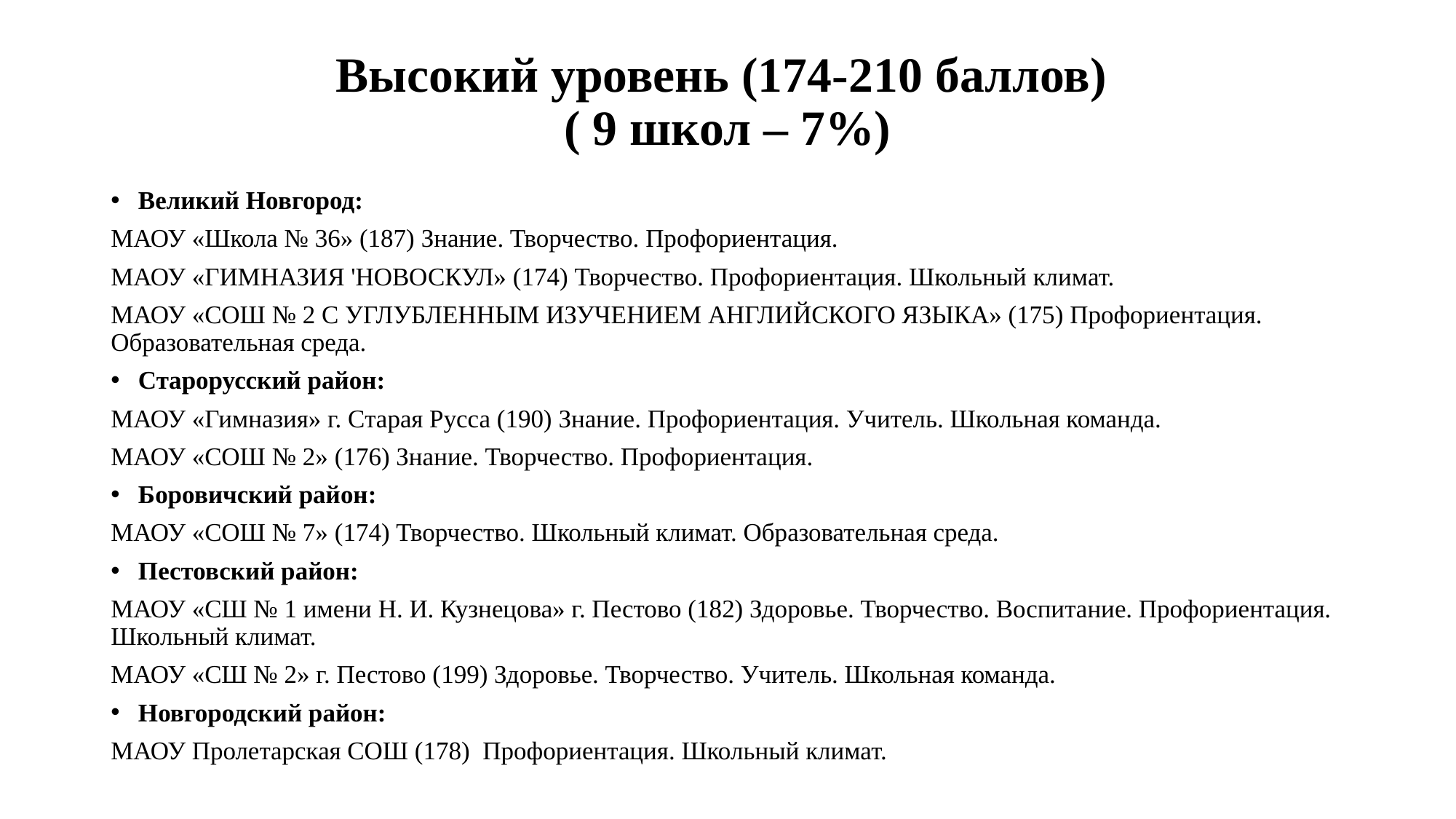

# Высокий уровень (174-210 баллов) ( 9 школ – 7%)
Великий Новгород:
МАОУ «Школа № 36» (187) Знание. Творчество. Профориентация.
МАОУ «ГИМНАЗИЯ 'НОВОСКУЛ» (174) Творчество. Профориентация. Школьный климат.
МАОУ «СОШ № 2 С УГЛУБЛЕННЫМ ИЗУЧЕНИЕМ АНГЛИЙСКОГО ЯЗЫКА» (175) Профориентация. Образовательная среда.
Старорусский район:
МАОУ «Гимназия» г. Старая Русса (190) Знание. Профориентация. Учитель. Школьная команда.
МАОУ «СОШ № 2» (176) Знание. Творчество. Профориентация.
Боровичский район:
МАОУ «СОШ № 7» (174) Творчество. Школьный климат. Образовательная среда.
Пестовский район:
МАОУ «СШ № 1 имени Н. И. Кузнецова» г. Пестово (182) Здоровье. Творчество. Воспитание. Профориентация. Школьный климат.
МАОУ «СШ № 2» г. Пестово (199) Здоровье. Творчество. Учитель. Школьная команда.
Новгородский район:
МАОУ Пролетарская СОШ (178)  Профориентация. Школьный климат.